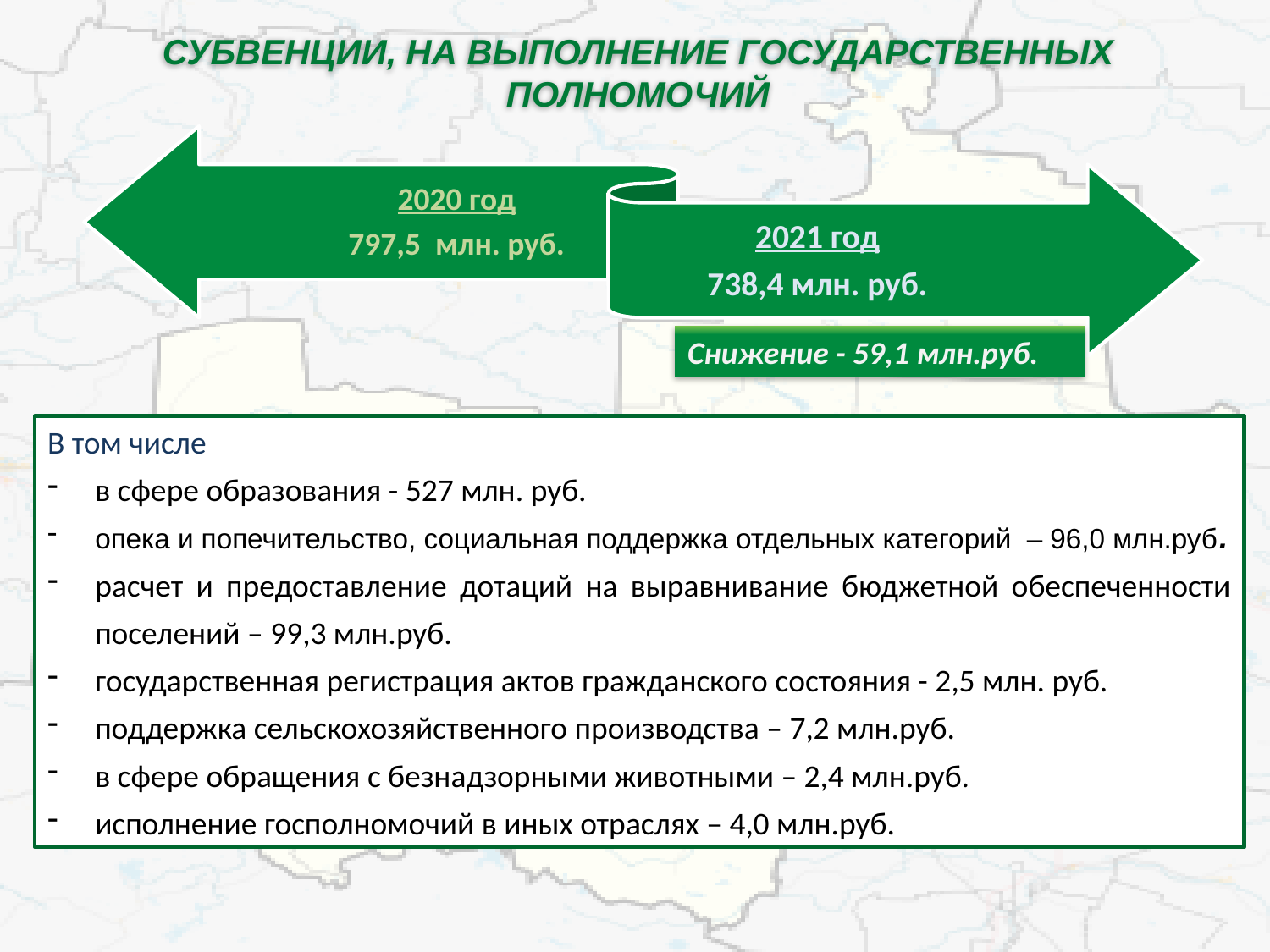

# СУБВЕНЦИИ, НА ВЫПОЛНЕНИЕ ГОСУДАРСТВЕННЫХ ПОЛНОМОЧИЙ
2020 год
797,5  млн. руб.
2021 год
738,4 млн. руб.
Снижение - 59,1 млн.руб.

В том числе
в сфере образования - 527 млн. руб.
опека и попечительство, социальная поддержка отдельных категорий  – 96,0 млн.руб.
расчет и предоставление дотаций на выравнивание бюджетной обеспеченности поселений – 99,3 млн.руб.
государственная регистрация актов гражданского состояния - 2,5 млн. руб.
поддержка сельскохозяйственного производства – 7,2 млн.руб.
в сфере обращения с безнадзорными животными – 2,4 млн.руб.
исполнение госполномочий в иных отраслях – 4,0 млн.руб.